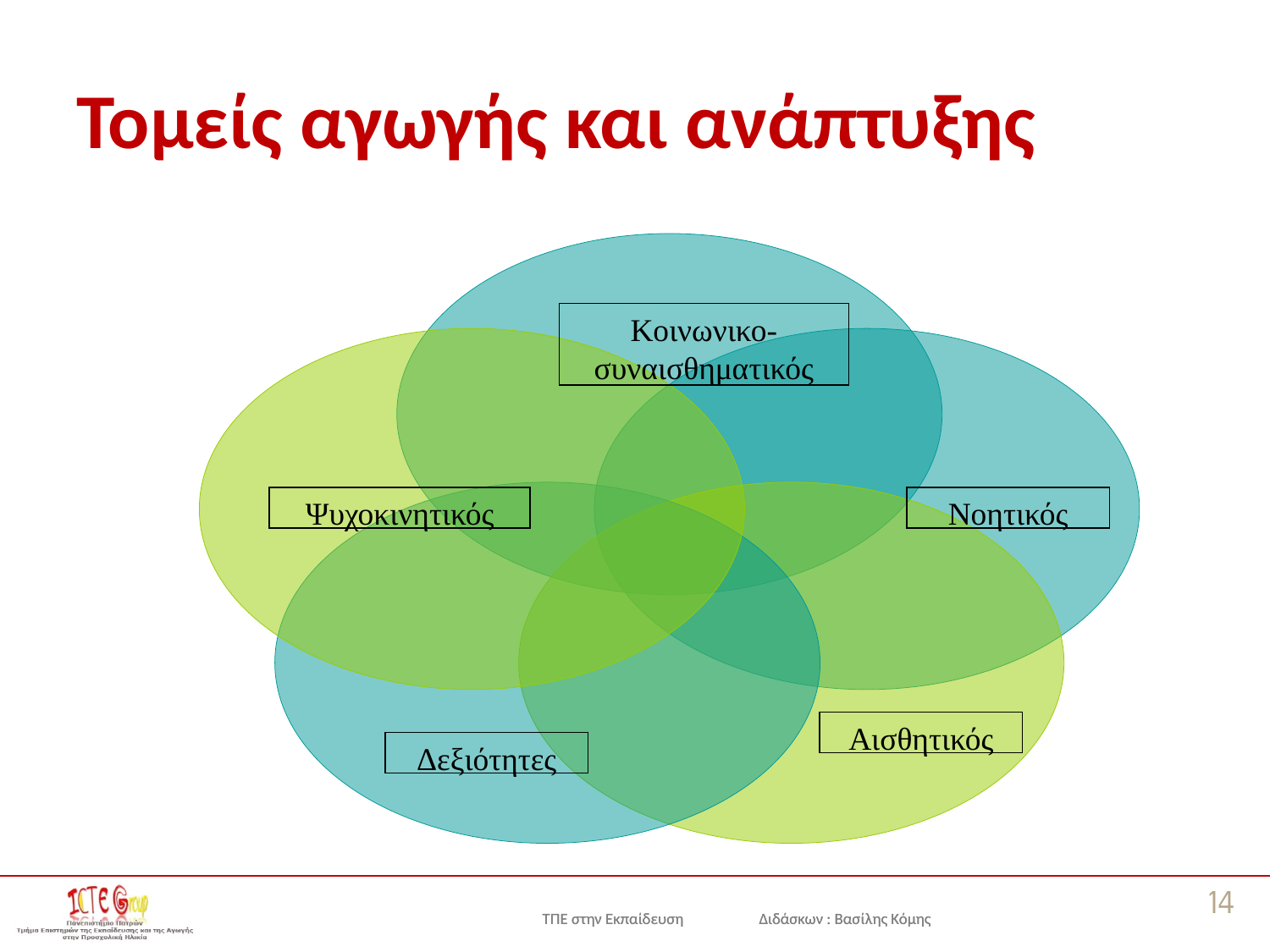

# Τομείς αγωγής και ανάπτυξης

Κοινωνικο-συναισθηματικός
Ψυχοκινητικός
Νοητικός
Αισθητικός
Δεξιότητες
14